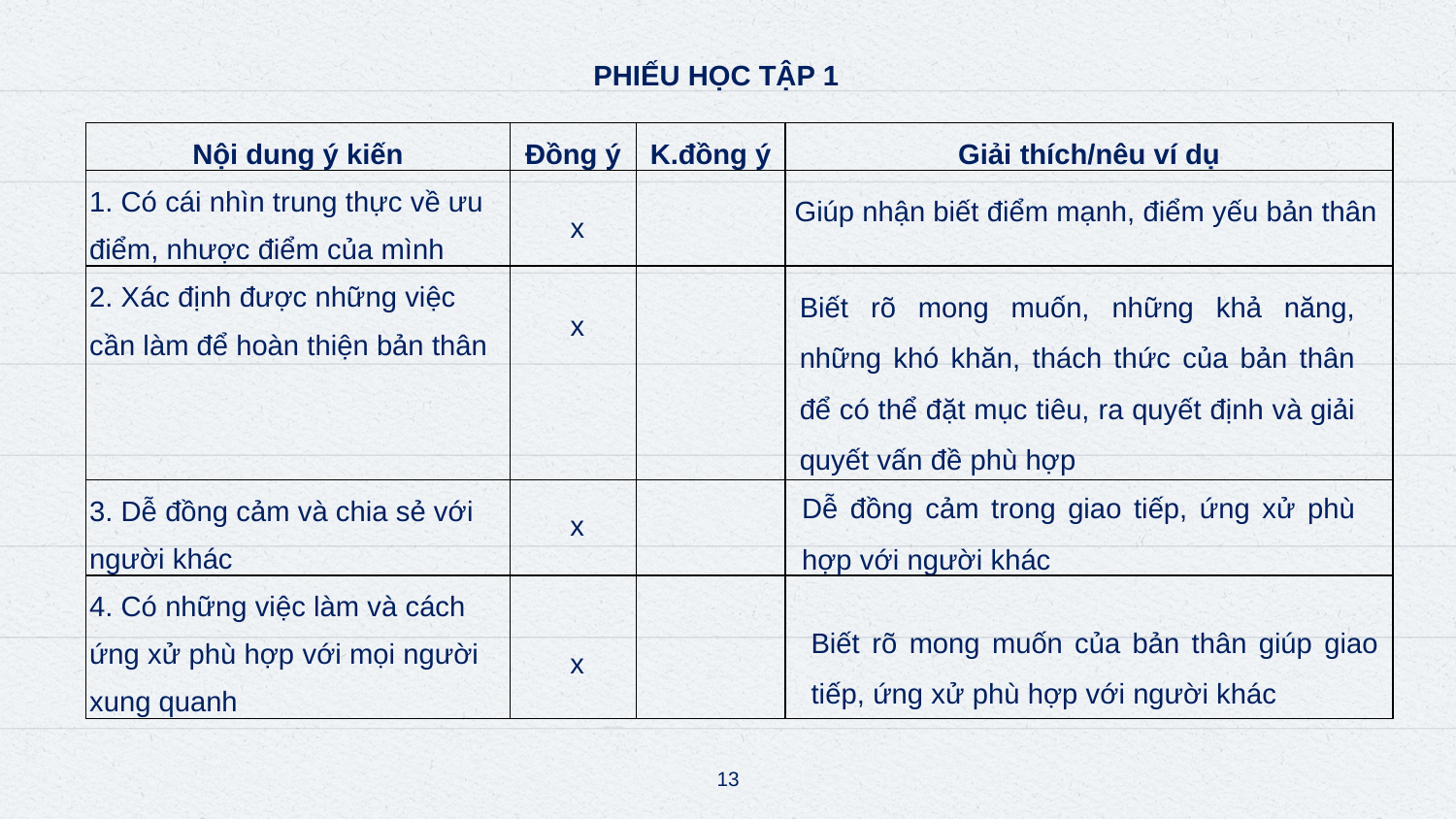

PHIẾU HỌC TẬP 1
| Nội dung ý kiến | Đồng ý | K.đồng ý | Giải thích/nêu ví dụ |
| --- | --- | --- | --- |
| 1. Có cái nhìn trung thực về ưu điểm, nhược điểm của mình |  |  |  |
| 2. Xác định được những việc cần làm để hoàn thiện bản thân |  |  |  |
| 3. Dễ đồng cảm và chia sẻ với người khác |  |  |  |
| 4. Có những việc làm và cách ứng xử phù hợp với mọi người xung quanh |  |  |  |
Giúp nhận biết điểm mạnh, điểm yếu bản thân

x
Biết rõ mong muốn, những khả năng, những khó khăn, thách thức của bản thân để có thể đặt mục tiêu, ra quyết định và giải quyết vấn đề phù hợp
x
Dễ đồng cảm trong giao tiếp, ứng xử phù hợp với người khác

x
Biết rõ mong muốn của bản thân giúp giao tiếp, ứng xử phù hợp với người khác

x
13